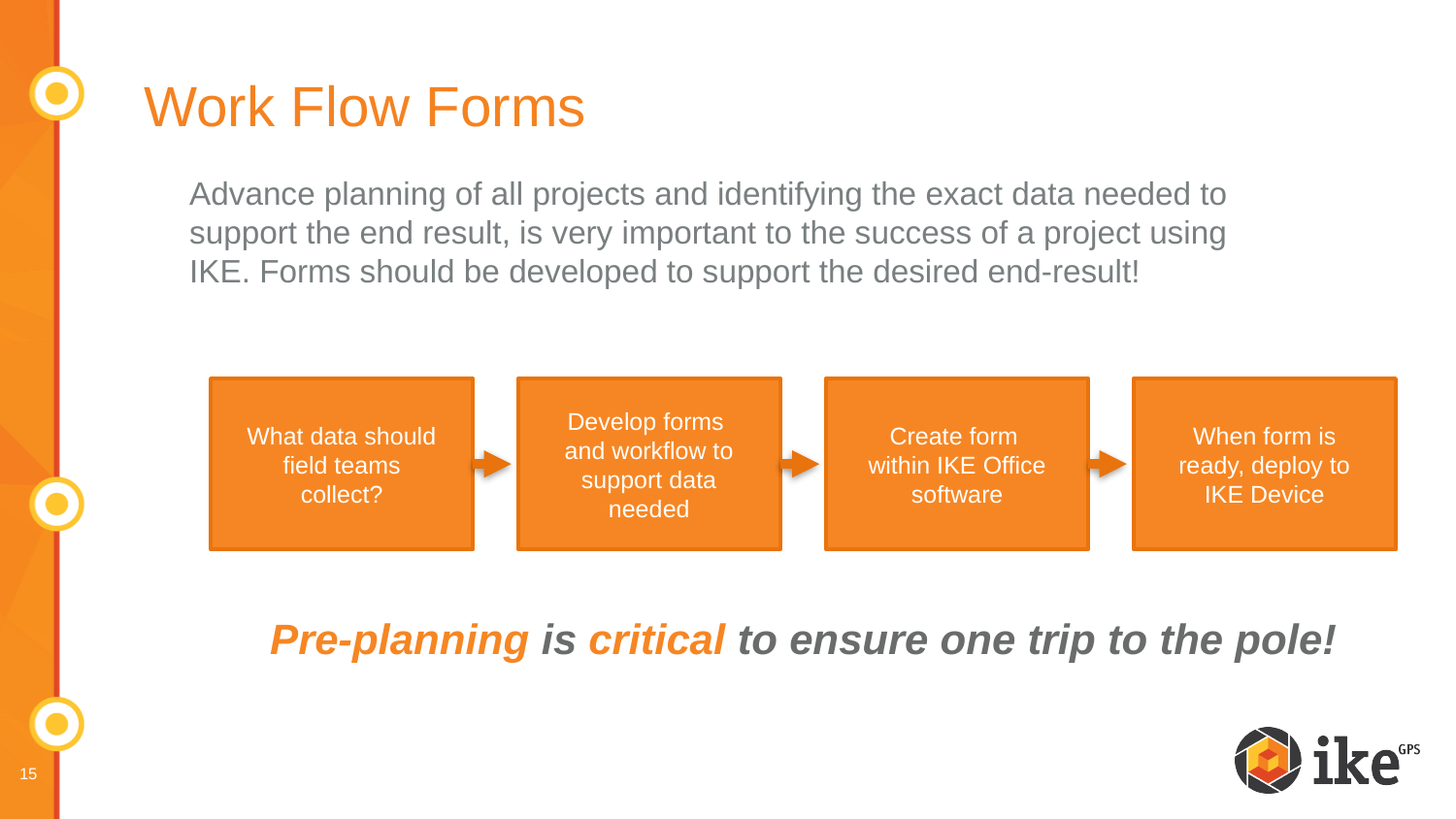

# Work Flow Forms
Advance planning of all projects and identifying the exact data needed to support the end result, is very important to the success of a project using IKE. Forms should be developed to support the desired end-result!
When form is ready, deploy to IKE Device
What data should field teams collect?
Develop forms
and workflow to support data needed
Create form
within IKE Office software
Pre-planning is critical to ensure one trip to the pole!
15